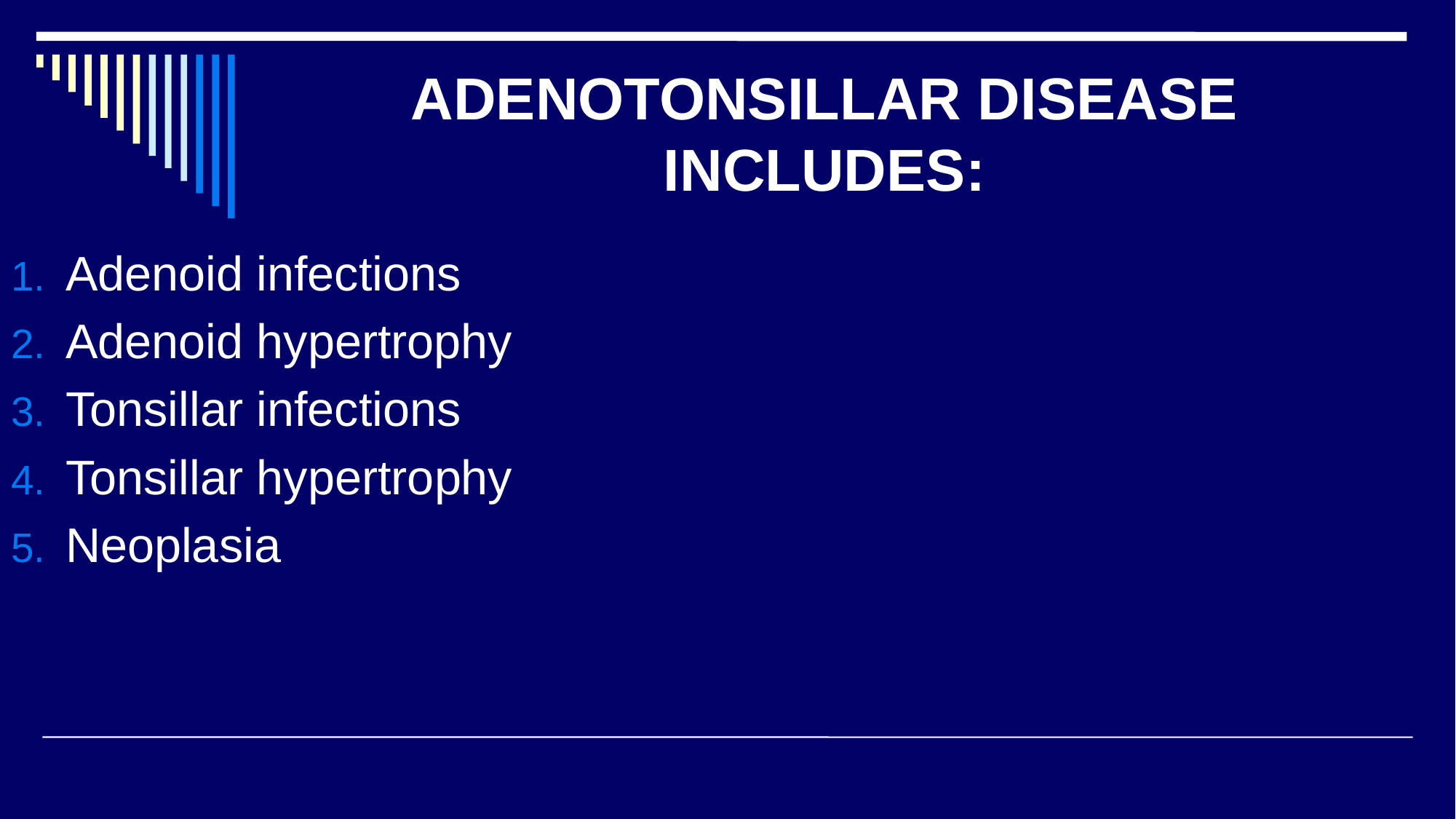

# ADENOTONSILLAR DISEASE INCLUDES:
Adenoid infections
Adenoid hypertrophy
Tonsillar infections
Tonsillar hypertrophy
Neoplasia